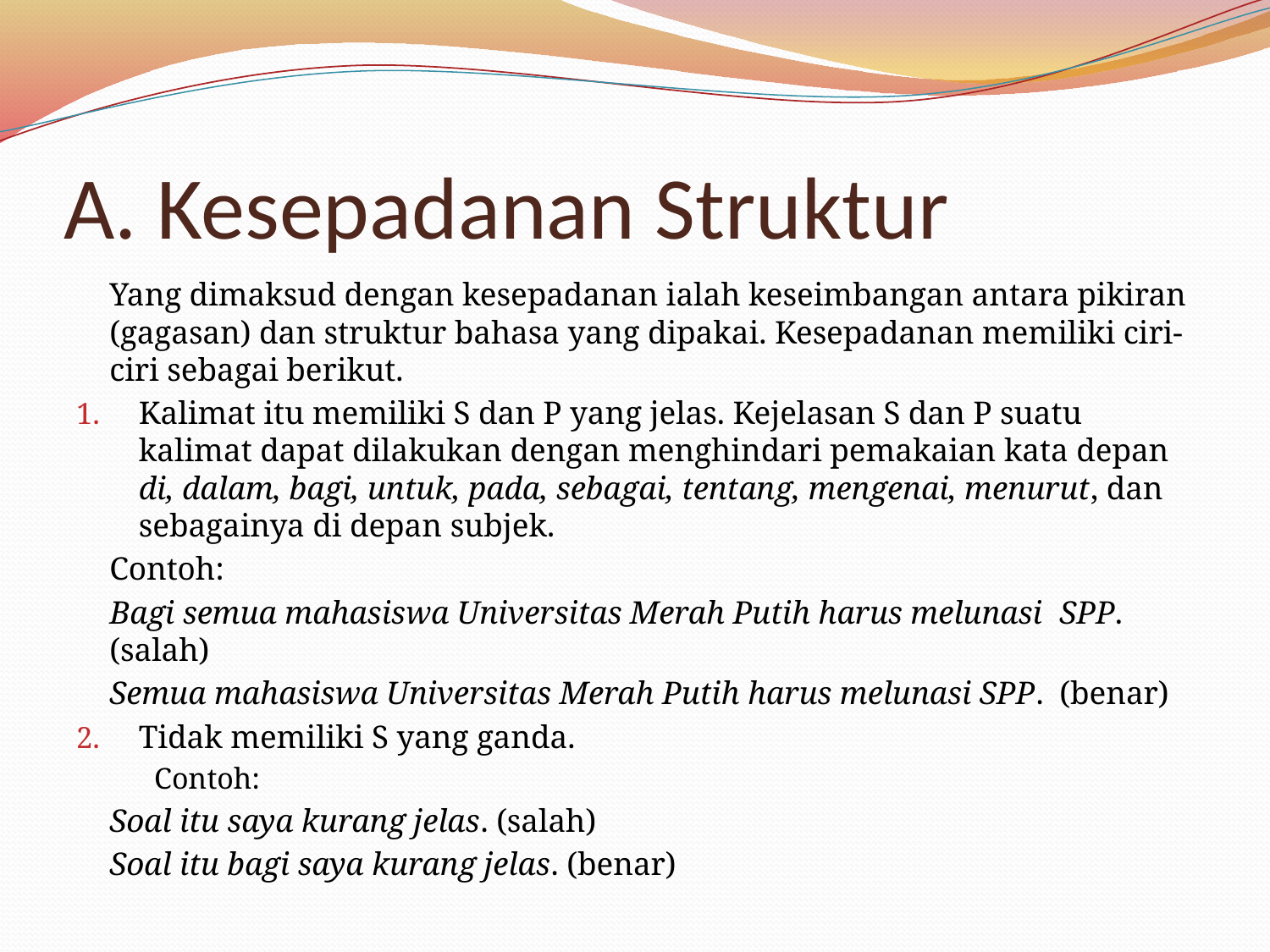

# A. Kesepadanan Struktur
		Yang dimaksud dengan kesepadanan ialah keseimbangan antara pikiran (gagasan) dan struktur bahasa yang dipakai. Kesepadanan memiliki ciri-ciri sebagai berikut.
Kalimat itu memiliki S dan P yang jelas. Kejelasan S dan P suatu kalimat dapat dilakukan dengan menghindari pemakaian kata depan di, dalam, bagi, untuk, pada, sebagai, tentang, mengenai, menurut, dan sebagainya di depan subjek.
		Contoh:
		Bagi semua mahasiswa Universitas Merah Putih harus melunasi 	SPP. (salah)
		Semua mahasiswa Universitas Merah Putih harus melunasi SPP. 	(benar)
Tidak memiliki S yang ganda.
		Contoh:
		Soal itu saya kurang jelas. (salah)
		Soal itu bagi saya kurang jelas. (benar)